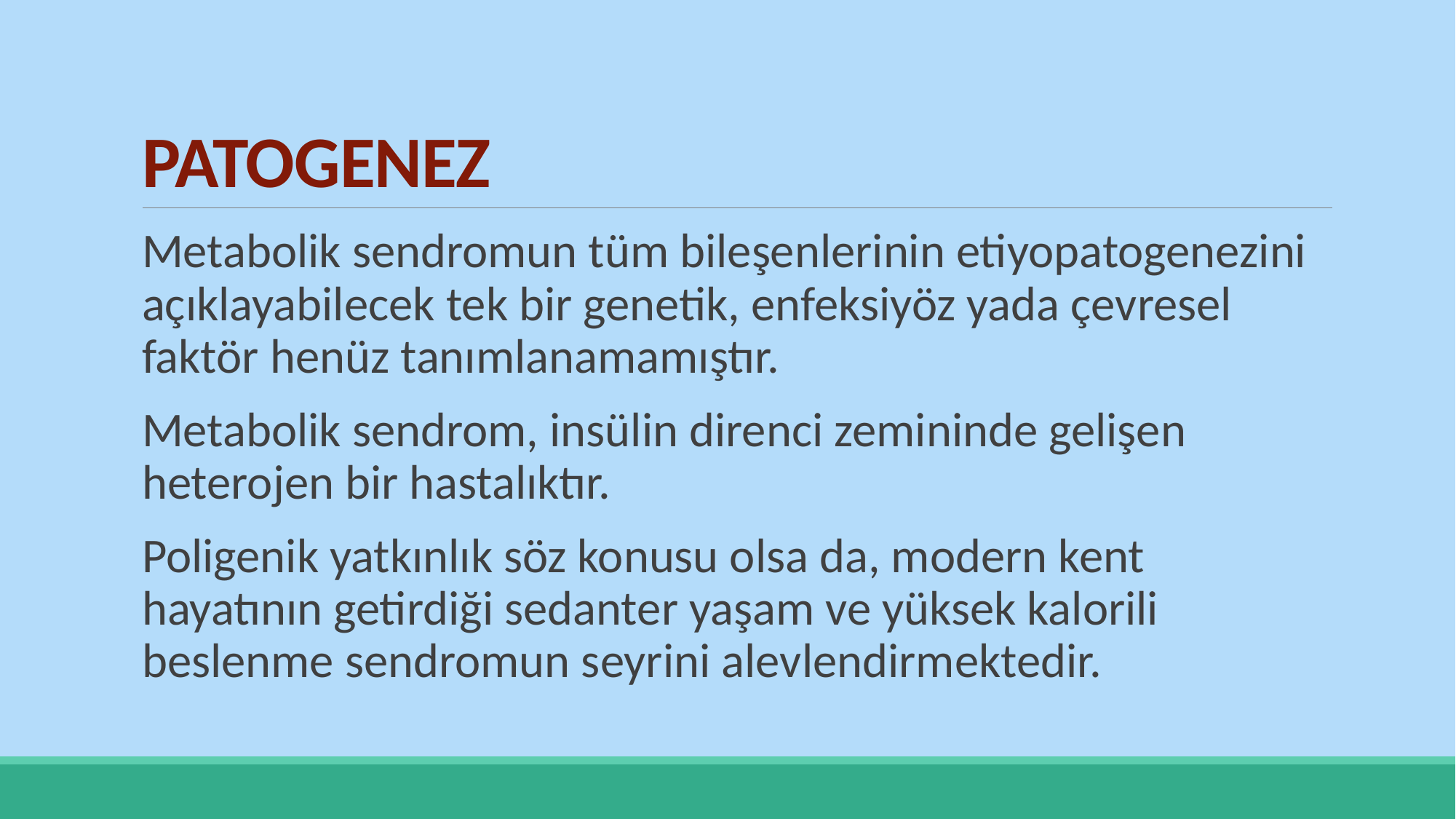

# PATOGENEZ
Metabolik sendromun tüm bileşenlerinin etiyopatogenezini açıklayabilecek tek bir genetik, enfeksiyöz yada çevresel faktör henüz tanımlanamamıştır.
Metabolik sendrom, insülin direnci zemininde gelişen heterojen bir hastalıktır.
Poligenik yatkınlık söz konusu olsa da, modern kent hayatının getirdiği sedanter yaşam ve yüksek kalorili beslenme sendromun seyrini alevlendirmektedir.